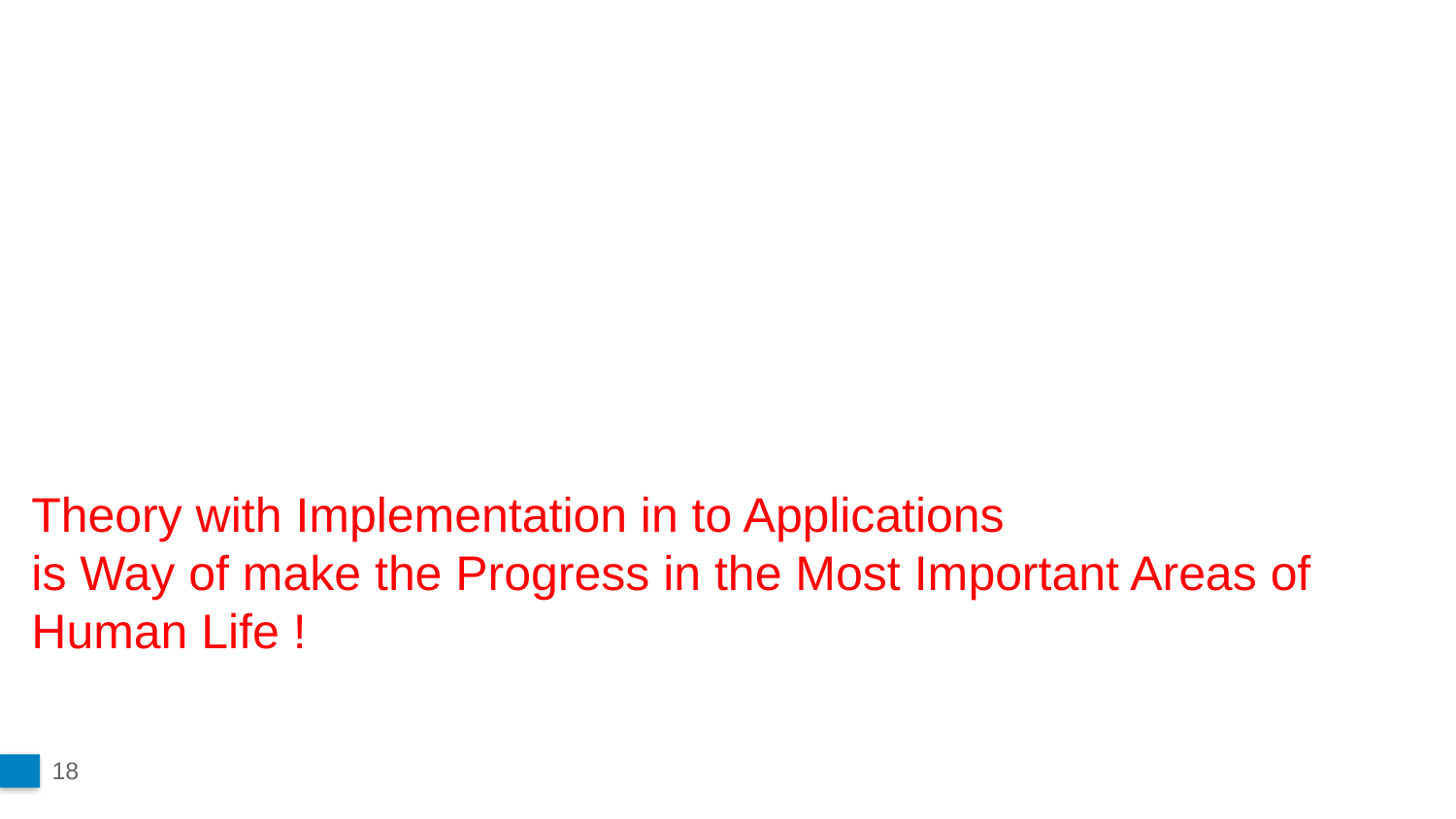

Theory with Implementation in to Applications
is Way of make the Progress in the Most Important Areas of Human Life !